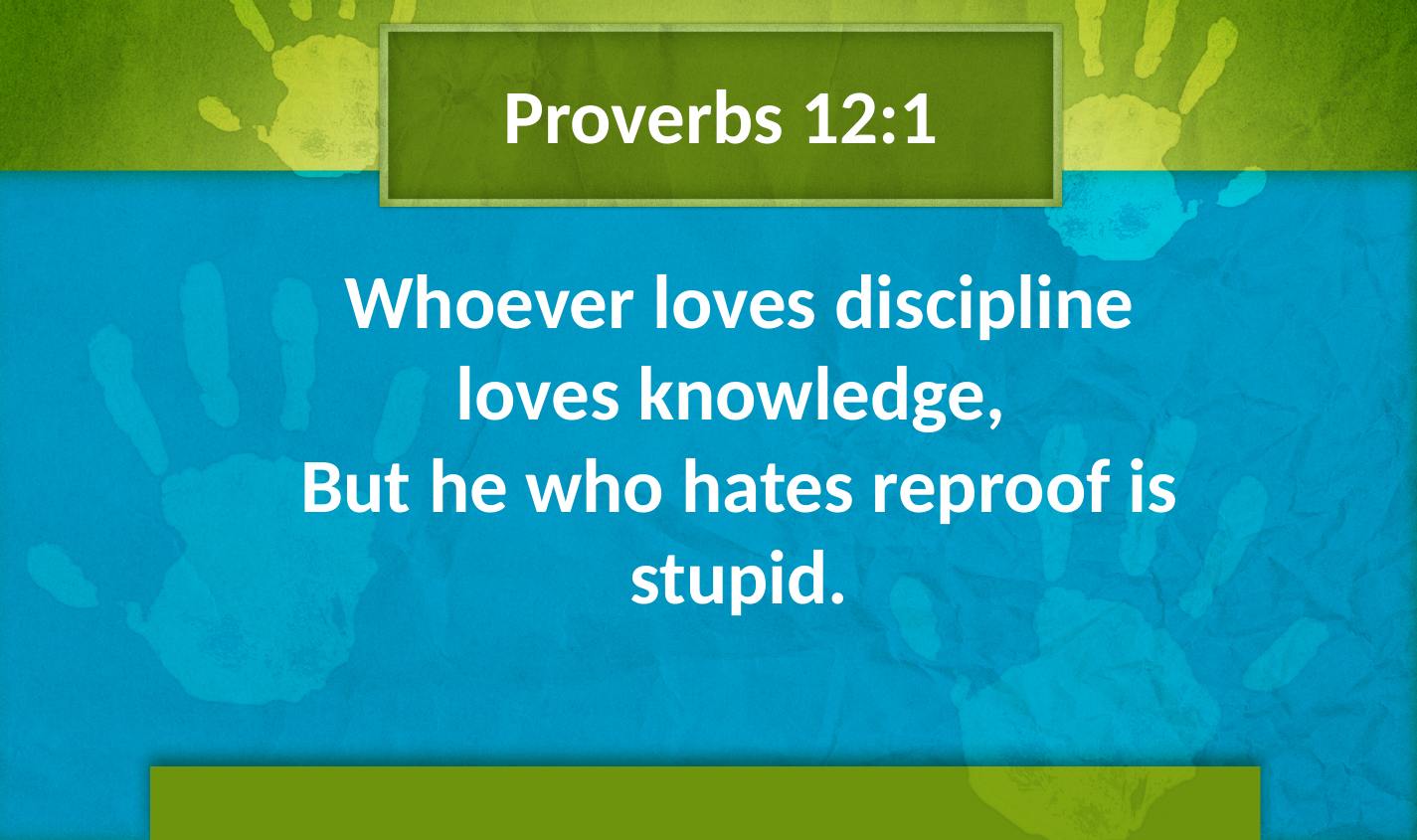

Proverbs 12:1
Whoever loves discipline loves knowledge, 
But he who hates reproof is stupid.